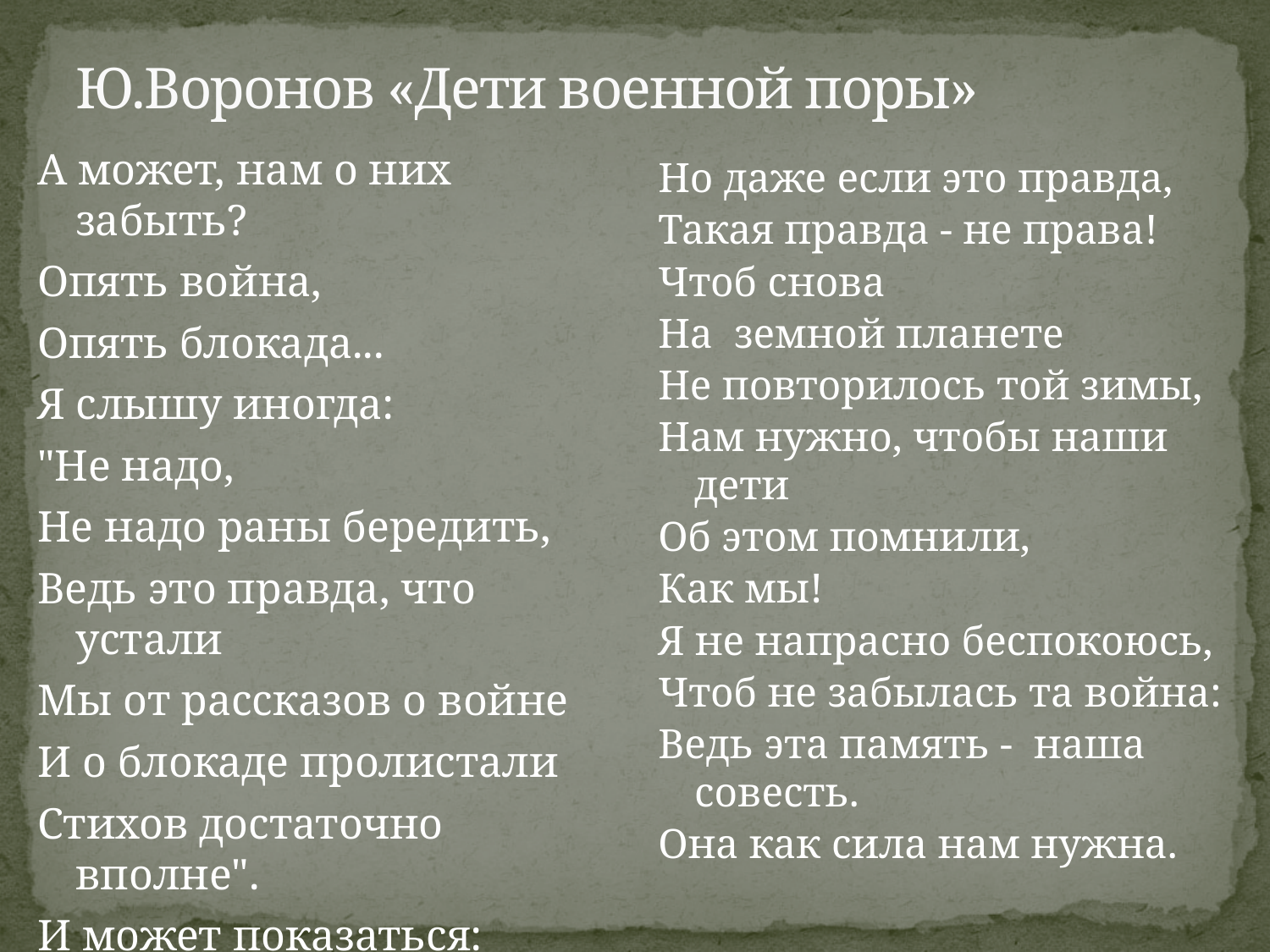

# Ю.Воронов «Дети военной поры»
А может, нам о них забыть?
Опять война,
Опять блокада...
Я слышу иногда:
"Не надо,
Не надо раны бередить,
Ведь это правда, что устали
Мы от рассказов о войне
И о блокаде пролистали
Стихов достаточно вполне".
И может показаться:
Правы
И убедительны слова.

Но даже если это правда,
Такая правда - не права!
Чтоб снова
На  земной планете
Не повторилось той зимы,
Нам нужно, чтобы наши дети
Об этом помнили,
Как мы!
Я не напрасно беспокоюсь,
Чтоб не забылась та война:
Ведь эта память -  наша совесть.
Она как сила нам нужна.